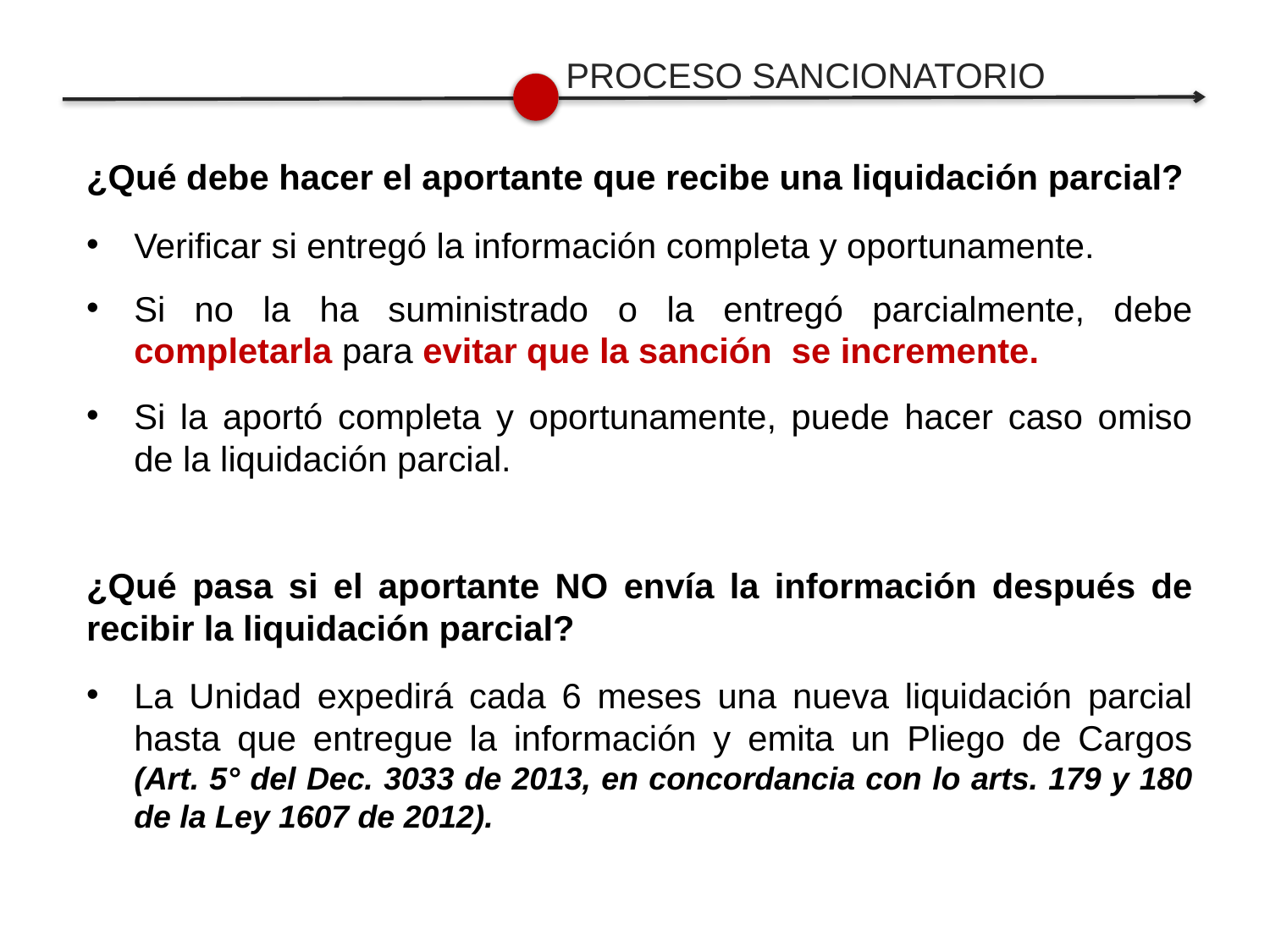

PROCESO SANCIONATORIO

¿Qué debe hacer el aportante que recibe una liquidación parcial?

Verificar si entregó la información completa y oportunamente.

Si no la ha suministrado o la entregó parcialmente, debe completarla para evitar que la sanción  se incremente.

Si la aportó completa y oportunamente, puede hacer caso omiso de la liquidación parcial.

¿Qué pasa si el aportante NO envía la información después de recibir la liquidación parcial?

La Unidad expedirá cada 6 meses una nueva liquidación parcial hasta que entregue la información y emita un Pliego de Cargos (Art. 5° del Dec. 3033 de 2013, en concordancia con lo arts. 179 y 180 de la Ley 1607 de 2012).